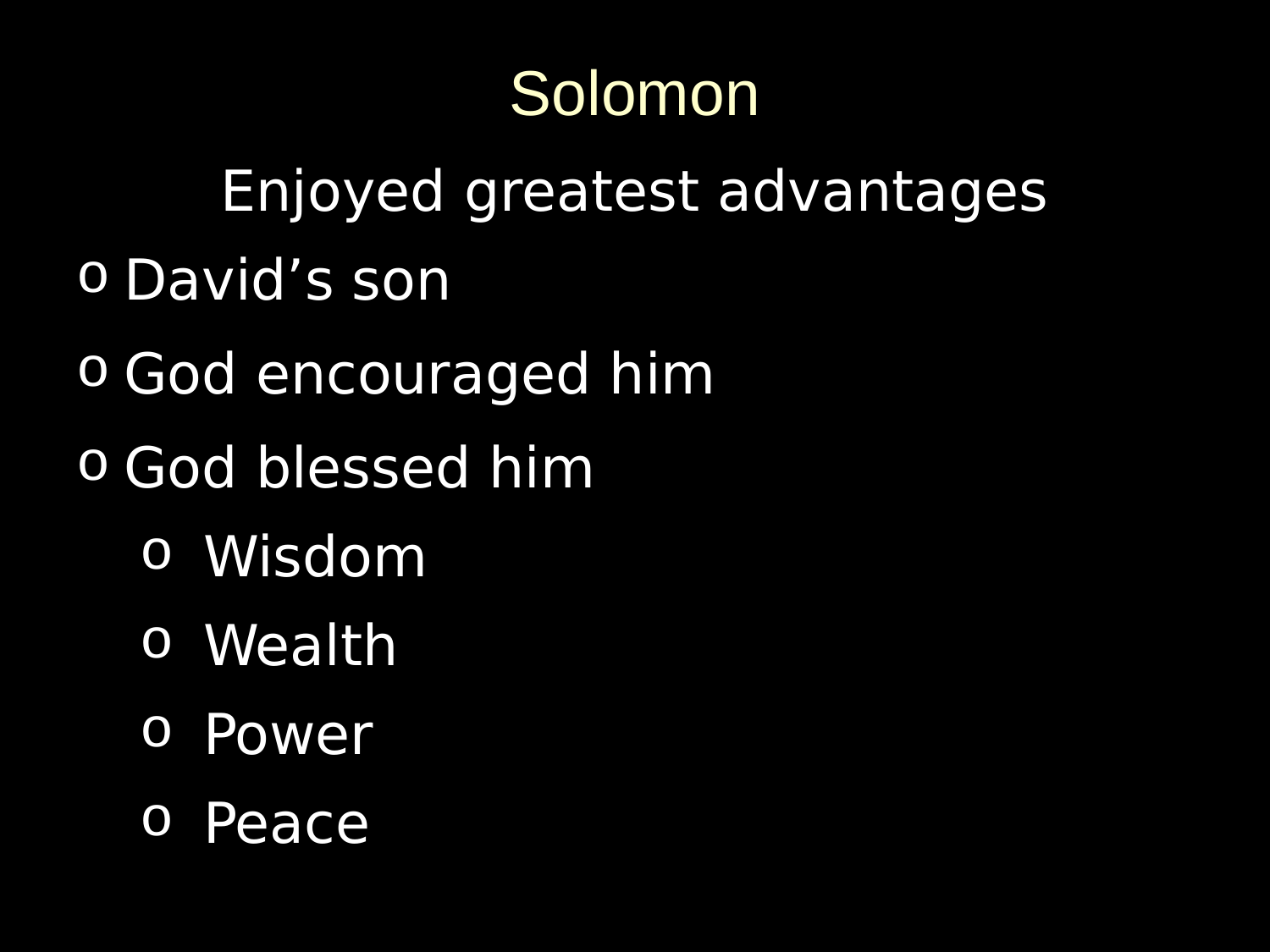

# Solomon
Enjoyed greatest advantages
David’s son
God encouraged him
God blessed him
Wisdom
Wealth
Power
Peace